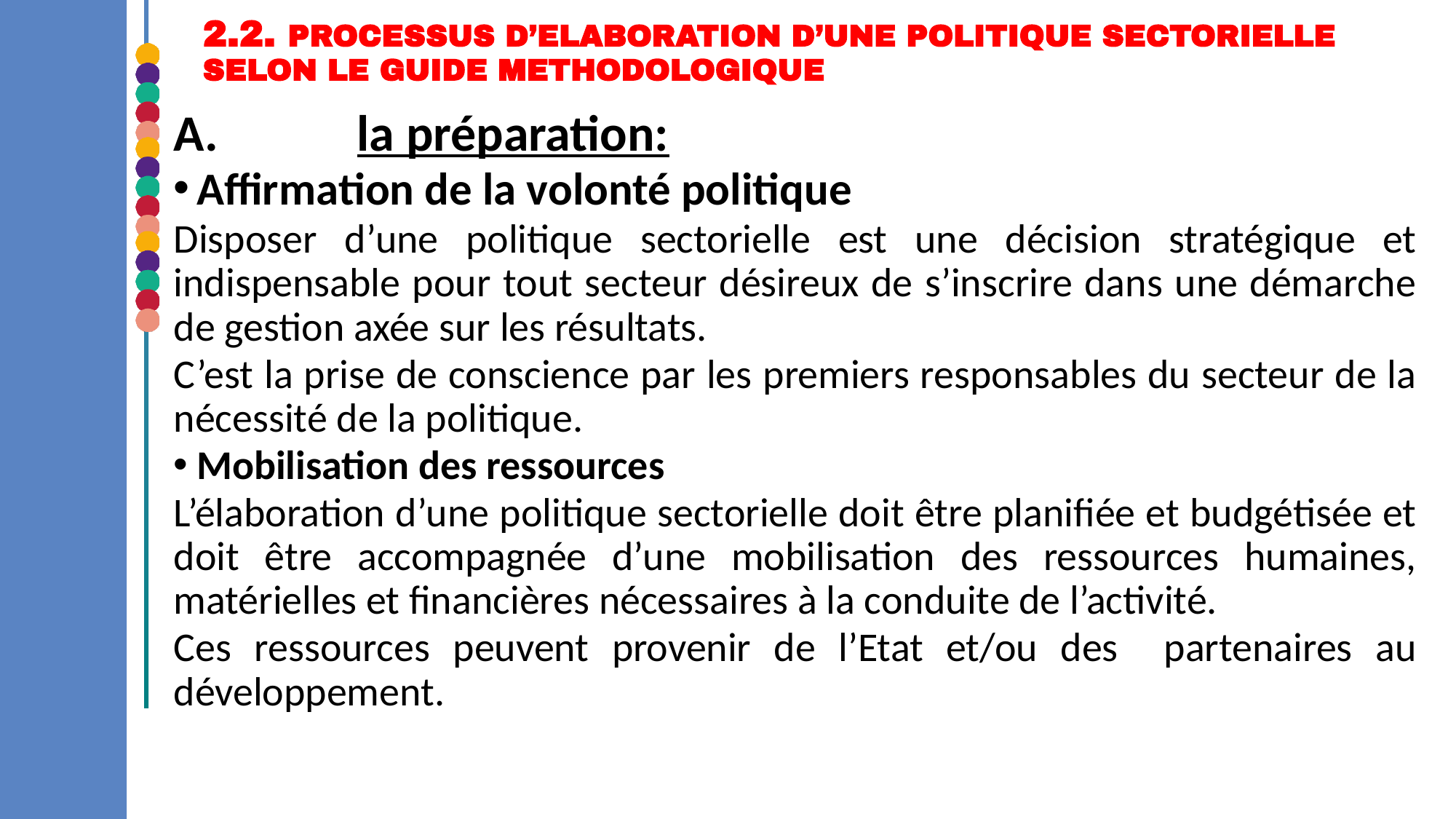

2.2. PROCESSUS D’ELABORATION D’UNE POLITIQUE SECTORIELLE SELON LE GUIDE METHODOLOGIQUE
la préparation:
Affirmation de la volonté politique
Disposer d’une politique sectorielle est une décision stratégique et indispensable pour tout secteur désireux de s’inscrire dans une démarche de gestion axée sur les résultats.
C’est la prise de conscience par les premiers responsables du secteur de la nécessité de la politique.
Mobilisation des ressources
L’élaboration d’une politique sectorielle doit être planifiée et budgétisée et doit être accompagnée d’une mobilisation des ressources humaines, matérielles et financières nécessaires à la conduite de l’activité.
Ces ressources peuvent provenir de l’Etat et/ou des  partenaires au développement.